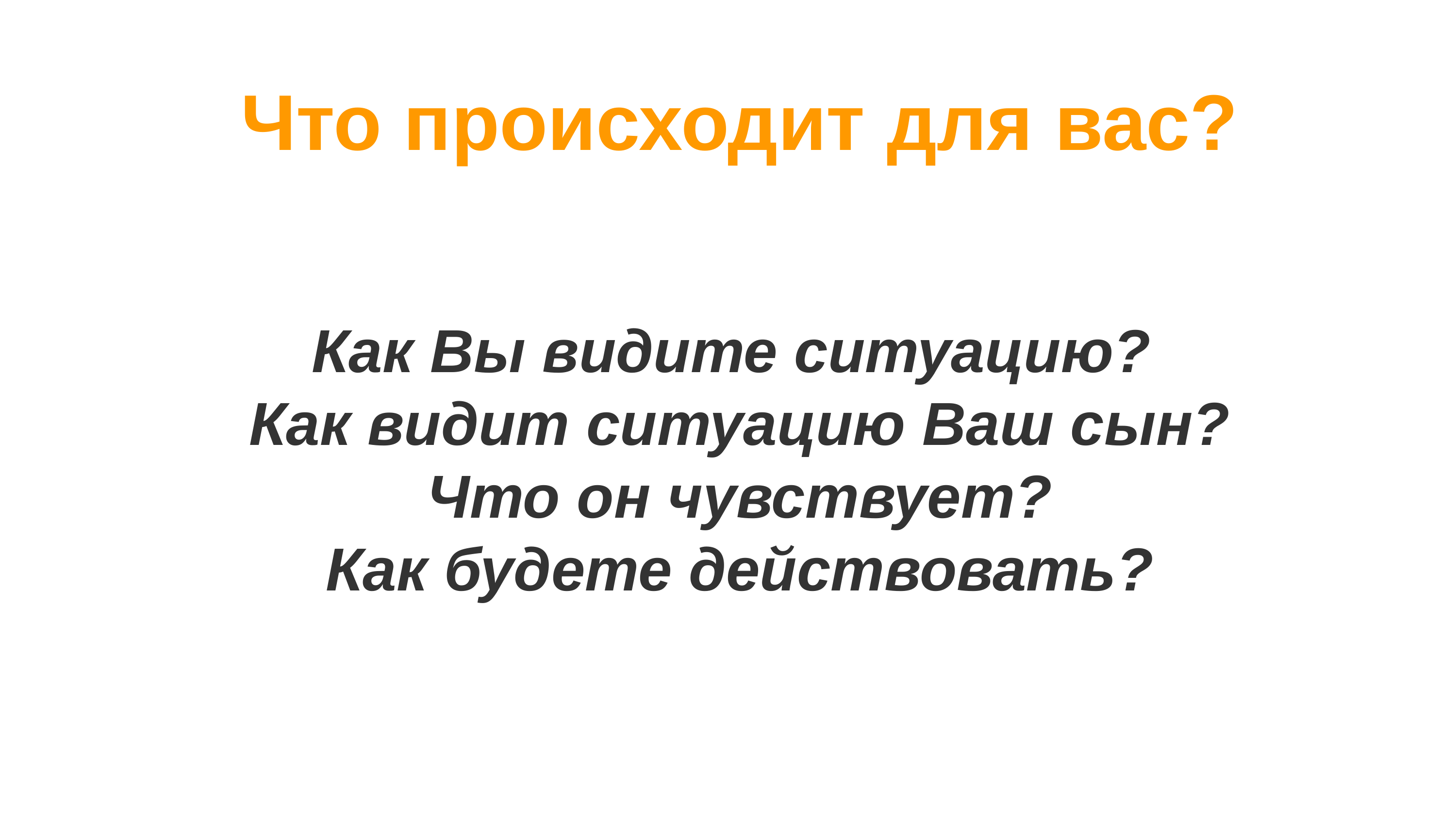

Что происходит для вас?

Как Вы видите ситуацию?
Как видит ситуацию Ваш сын?
Что он чувствует?
Как будете действовать?